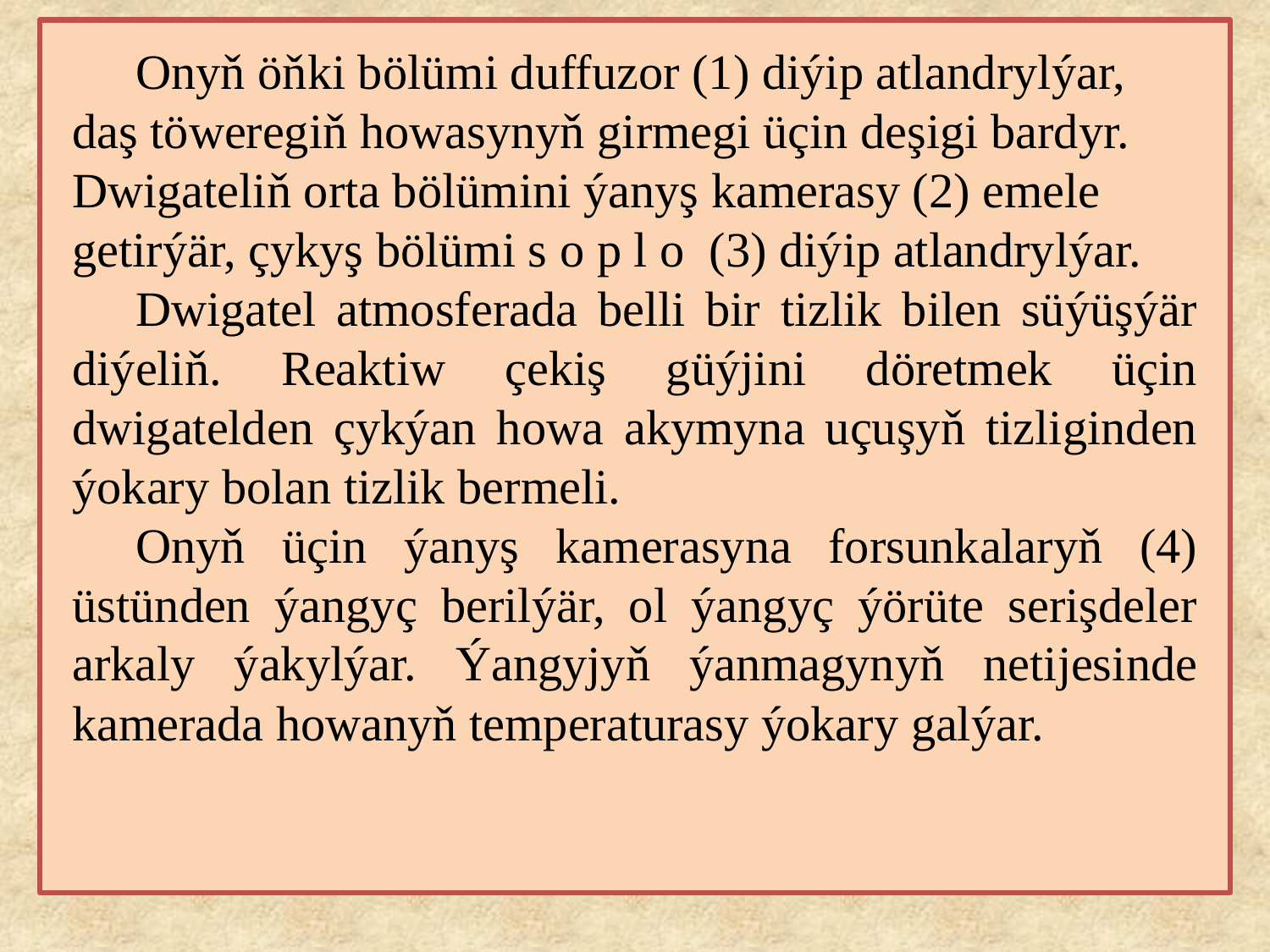

Onyň öňki bölümi duffuzor (1) diýip atlandrylýar, daş töweregiň howasynyň girmegi üçin deşigi bardyr. Dwigateliň orta bölümini ýanyş kamerasy (2) emele getirýär, çykyş bölümi s o p l o  (3) diýip atlandrylýar.
Dwigatel atmosferada belli bir tizlik bilen süýüşýär diýeliň. Reaktiw çekiş güýjini döretmek üçin dwigatelden çykýan howa akymyna uçuşyň tizliginden ýokary bolan tizlik bermeli.
Onyň üçin ýanyş kamerasyna forsunkalaryň (4) üstünden ýangyç berilýär, ol ýangyç ýörüte serişdeler arkaly ýakylýar. Ýangyjyň ýanmagynyň netijesinde kamerada howanyň temperaturasy ýokary galýar.